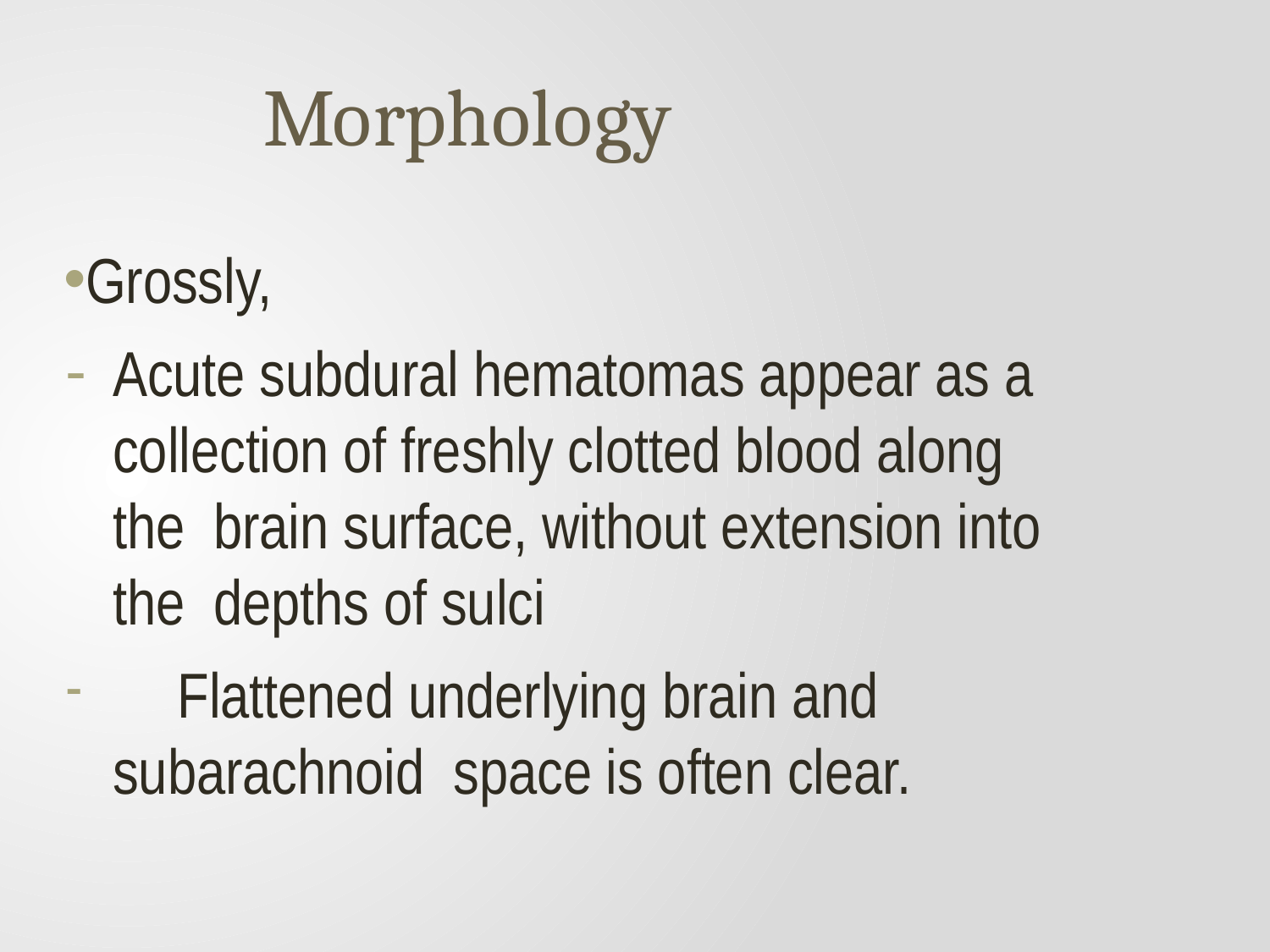

# Morphology
Grossly,
Acute subdural hematomas appear as a  collection of freshly clotted blood along the  brain surface, without extension into the  depths of sulci
	Flattened underlying brain and subarachnoid  space is often clear.